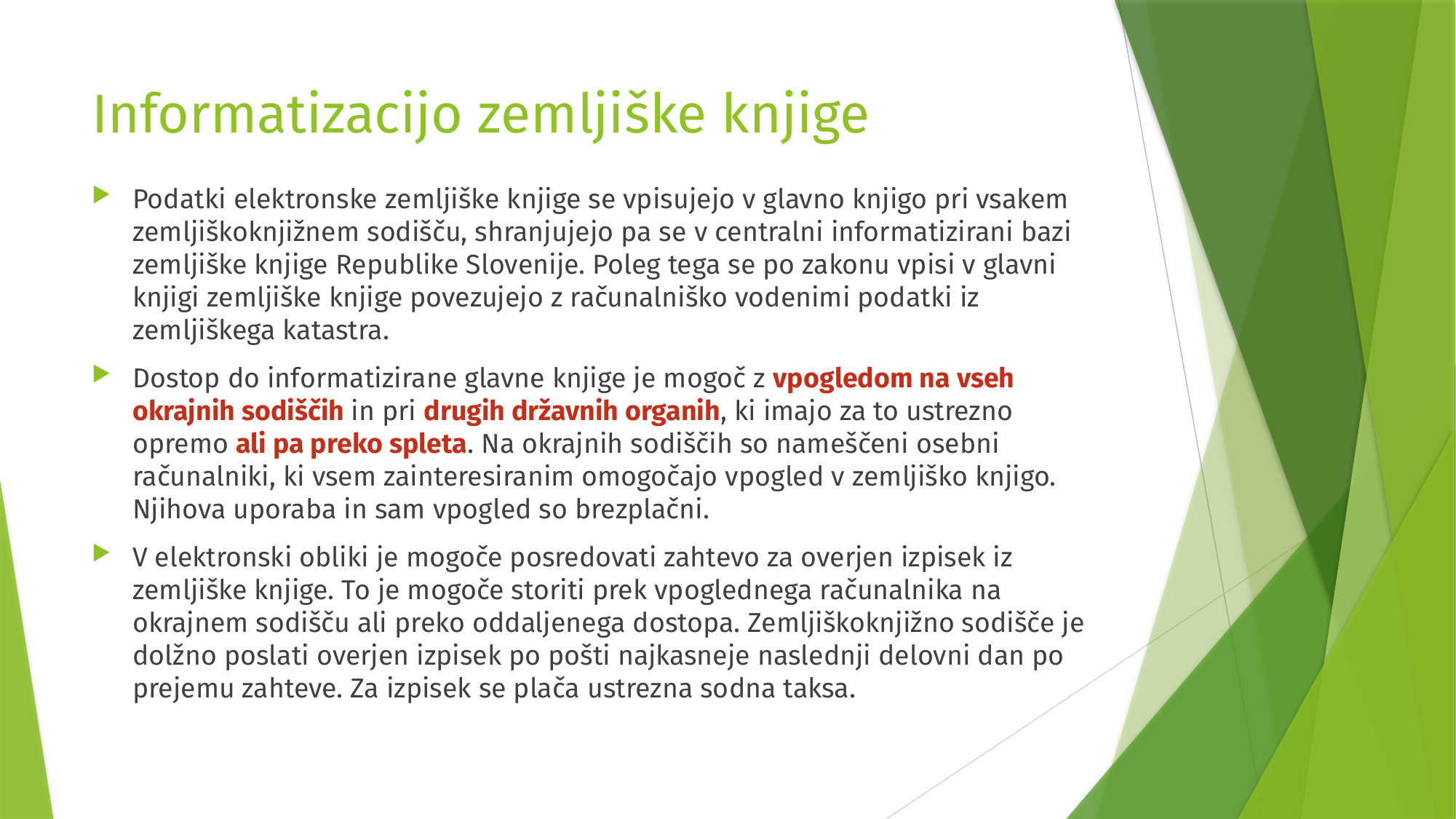

# Informatizacijo zemljiške knjige
Podatki elektronske zemljiške knjige se vpisujejo v glavno knjigo pri vsakem zemljiškoknjižnem sodišču, shranjujejo pa se v centralni informatizirani bazi zemljiške knjige Republike Slovenije. Poleg tega se po zakonu vpisi v glavni knjigi zemljiške knjige povezujejo z računalniško vodenimi podatki iz zemljiškega katastra.
Dostop do informatizirane glavne knjige je mogoč z vpogledom na vseh okrajnih sodiščih in pri drugih državnih organih, ki imajo za to ustrezno opremo ali pa preko spleta. Na okrajnih sodiščih so nameščeni osebni računalniki, ki vsem zainteresiranim omogočajo vpogled v zemljiško knjigo. Njihova uporaba in sam vpogled so brezplačni.
V elektronski obliki je mogoče posredovati zahtevo za overjen izpisek iz zemljiške knjige. To je mogoče storiti prek vpoglednega računalnika na okrajnem sodišču ali preko oddaljenega dostopa. Zemljiškoknjižno sodišče je dolžno poslati overjen izpisek po pošti najkasneje naslednji delovni dan po prejemu zahteve. Za izpisek se plača ustrezna sodna taksa.